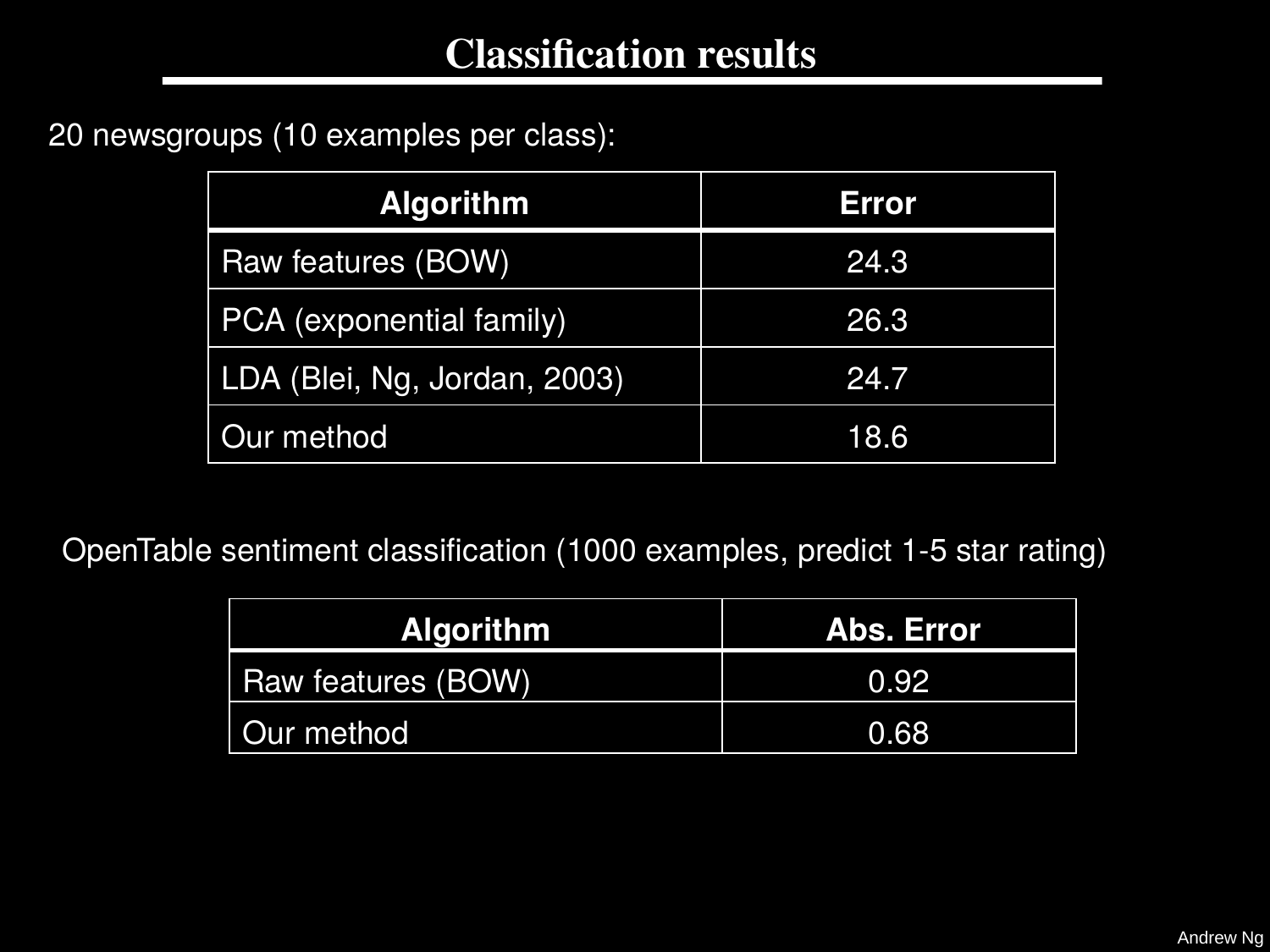

# Classification results
20 newsgroups (10 examples per class):
| Algorithm | Error |
| --- | --- |
| Raw features (BOW) | 24.3 |
| PCA (exponential family) | 26.3 |
| LDA (Blei, Ng, Jordan, 2003) | 24.7 |
| Our method | 18.6 |
OpenTable sentiment classification (1000 examples, predict 1-5 star rating)
| Algorithm | Abs. Error |
| --- | --- |
| Raw features (BOW) | 0.92 |
| Our method | 0.68 |